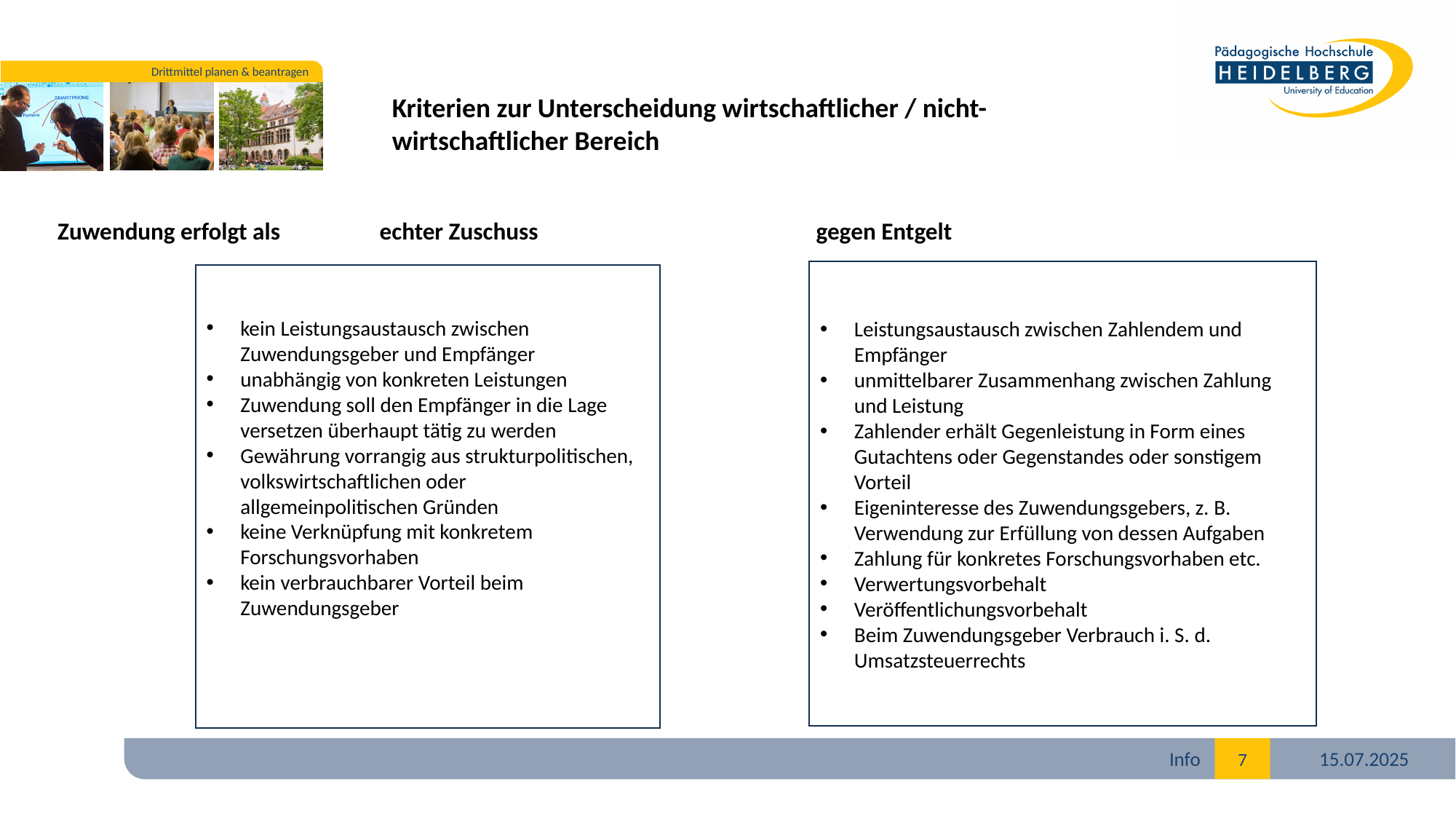

Kriterien zur Unterscheidung wirtschaftlicher / nicht-wirtschaftlicher Bereich

 Zuwendung erfolgt als 	echter Zuschuss			gegen Entgelt
Leistungsaustausch zwischen Zahlendem und Empfänger
unmittelbarer Zusammenhang zwischen Zahlung und Leistung
Zahlender erhält Gegenleistung in Form eines Gutachtens oder Gegenstandes oder sonstigem Vorteil
Eigeninteresse des Zuwendungsgebers, z. B. Verwendung zur Erfüllung von dessen Aufgaben
Zahlung für konkretes Forschungsvorhaben etc.
Verwertungsvorbehalt
Veröffentlichungsvorbehalt
Beim Zuwendungsgeber Verbrauch i. S. d. Umsatzsteuerrechts
kein Leistungsaustausch zwischen Zuwendungsgeber und Empfänger
unabhängig von konkreten Leistungen
Zuwendung soll den Empfänger in die Lage versetzen überhaupt tätig zu werden
Gewährung vorrangig aus strukturpolitischen, volkswirtschaftlichen oder allgemeinpolitischen Gründen
keine Verknüpfung mit konkretem Forschungsvorhaben
kein verbrauchbarer Vorteil beim Zuwendungsgeber